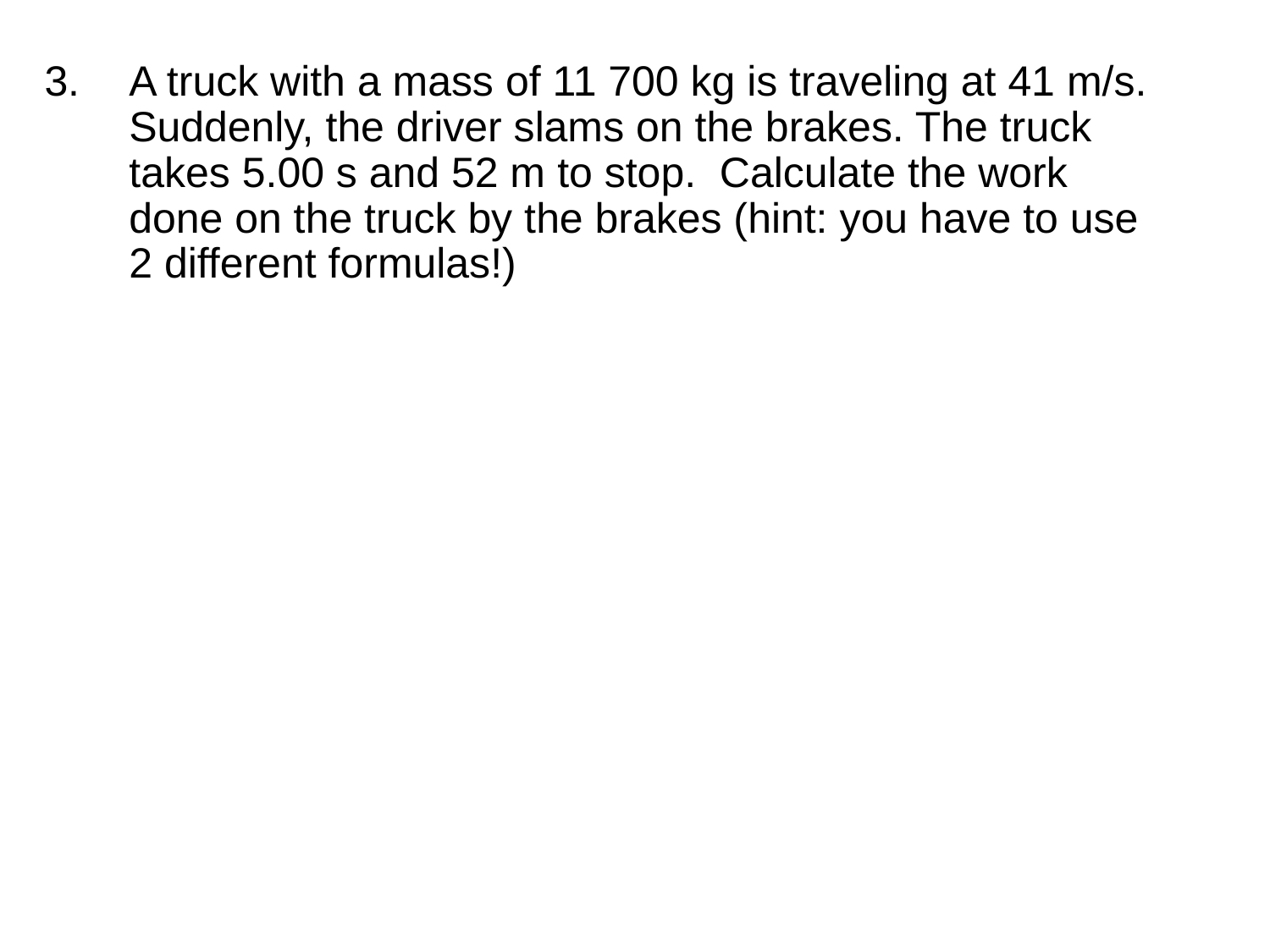

A truck with a mass of 11 700 kg is traveling at 41 m/s.  Suddenly, the driver slams on the brakes. The truck takes 5.00 s and 52 m to stop.  Calculate the work done on the truck by the brakes (hint: you have to use 2 different formulas!)